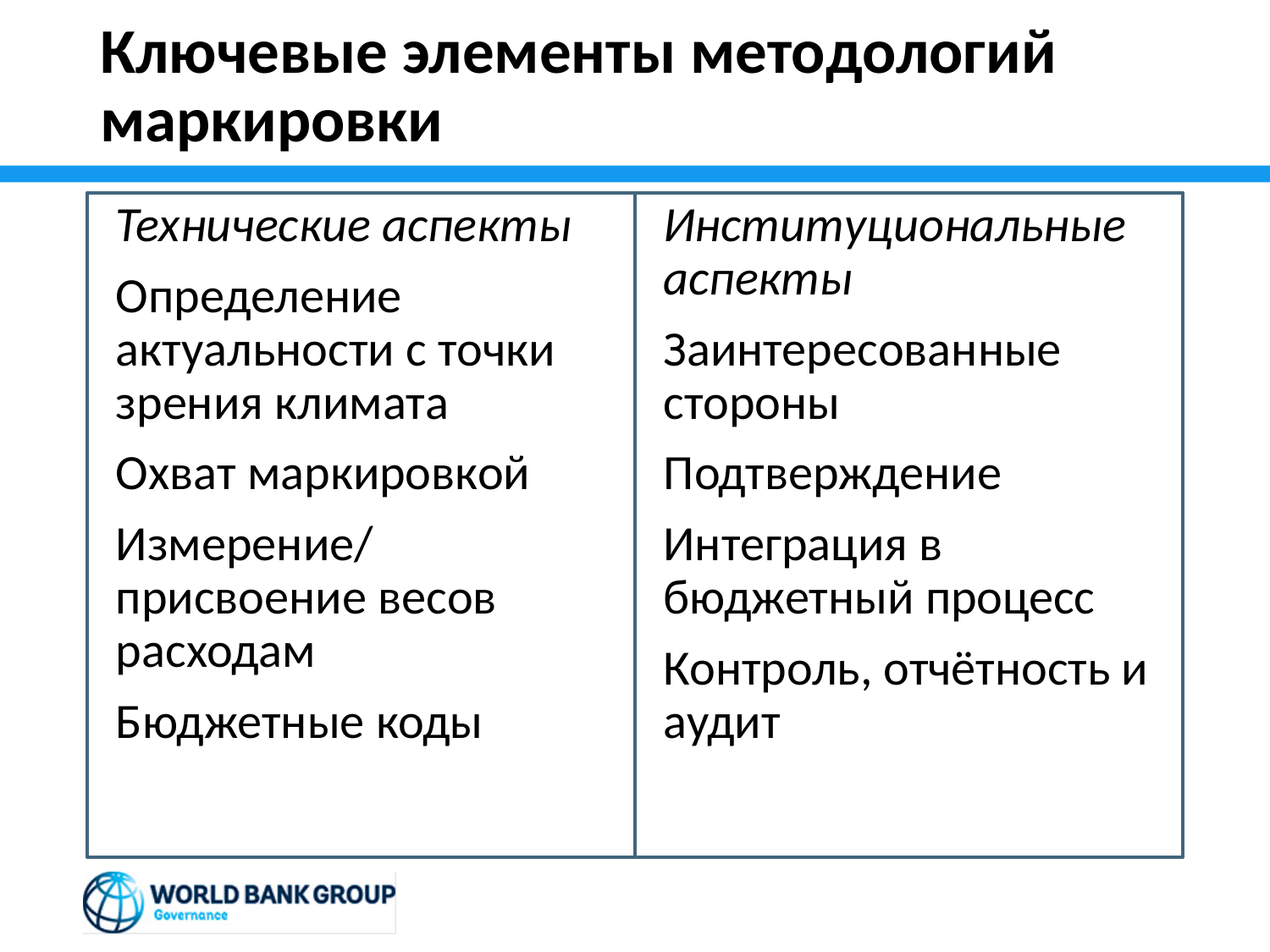

# Ключевые элементы методологий маркировки
Технические аспекты
Определение актуальности с точки зрения климата
Охват маркировкой
Измерение/ присвоение весов расходам
Бюджетные коды
Институциональные аспекты
Заинтересованные стороны
Подтверждение
Интеграция в бюджетный процесс
Контроль, отчётность и аудит